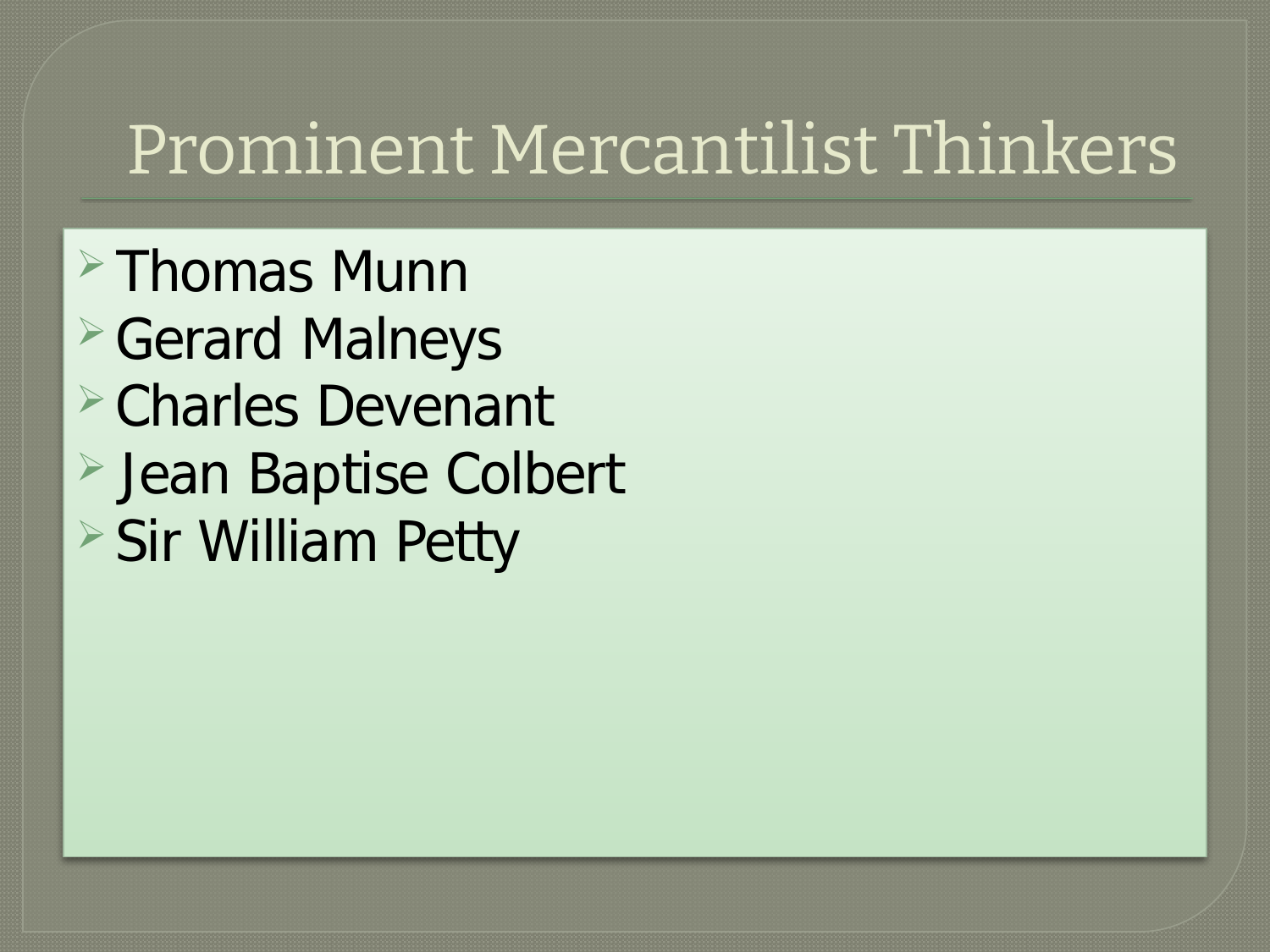

# Prominent Mercantilist Thinkers
Thomas Munn
Gerard Malneys
Charles Devenant
Jean Baptise Colbert
Sir William Petty